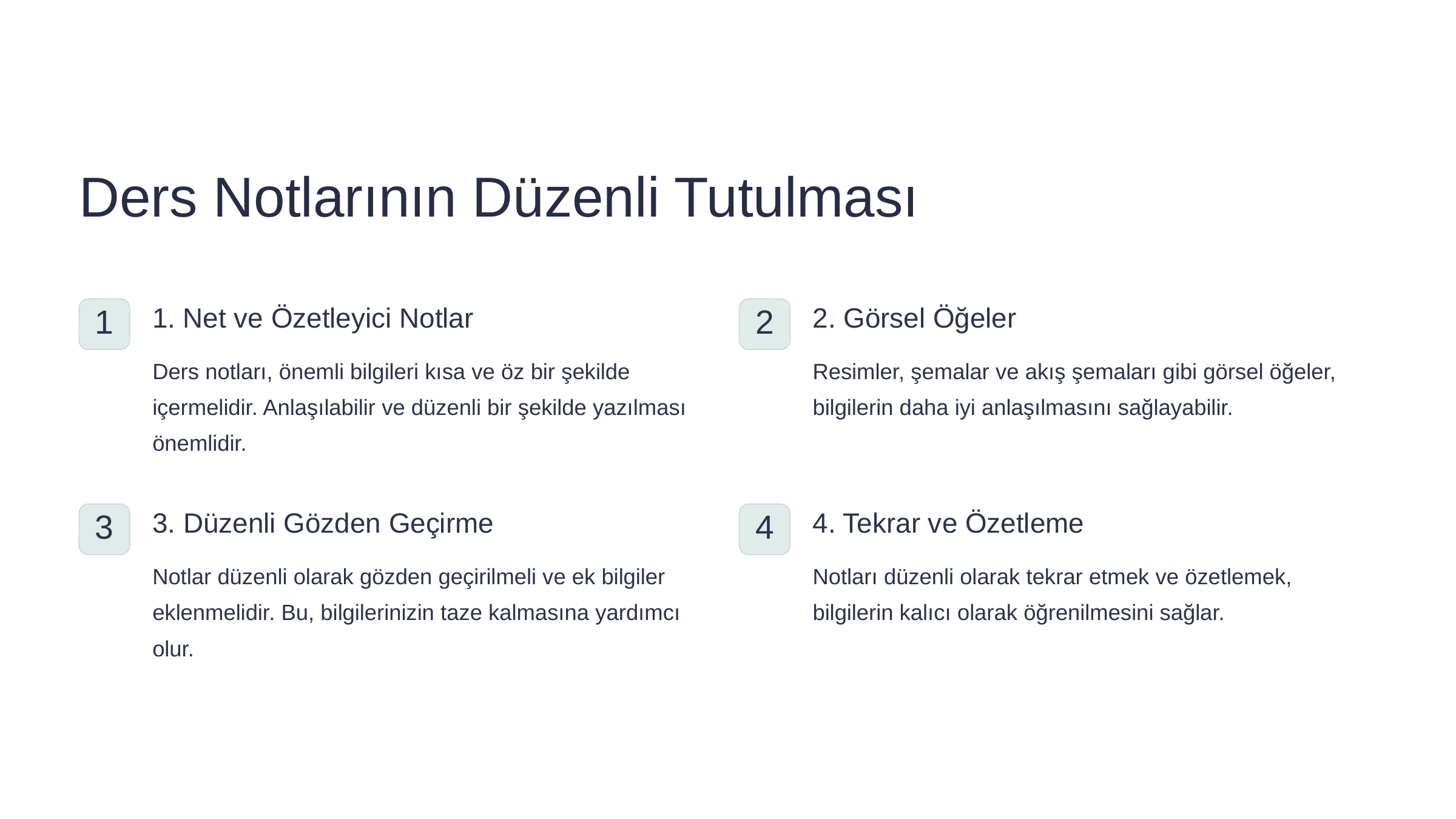

Ders Notlarının Düzenli Tutulması

1. Net ve Özetleyici Notlar

2. Görsel Öğeler
1
2
Ders notları, önemli bilgileri kısa ve öz bir şekilde içermelidir. Anlaşılabilir ve düzenli bir şekilde yazılması önemlidir.
Resimler, şemalar ve akış şemaları gibi görsel öğeler, bilgilerin daha iyi anlaşılmasını sağlayabilir.

3. Düzenli Gözden Geçirme

4. Tekrar ve Özetleme
3
4
Notlar düzenli olarak gözden geçirilmeli ve ek bilgiler eklenmelidir. Bu, bilgilerinizin taze kalmasına yardımcı olur.
Notları düzenli olarak tekrar etmek ve özetlemek, bilgilerin kalıcı olarak öğrenilmesini sağlar.